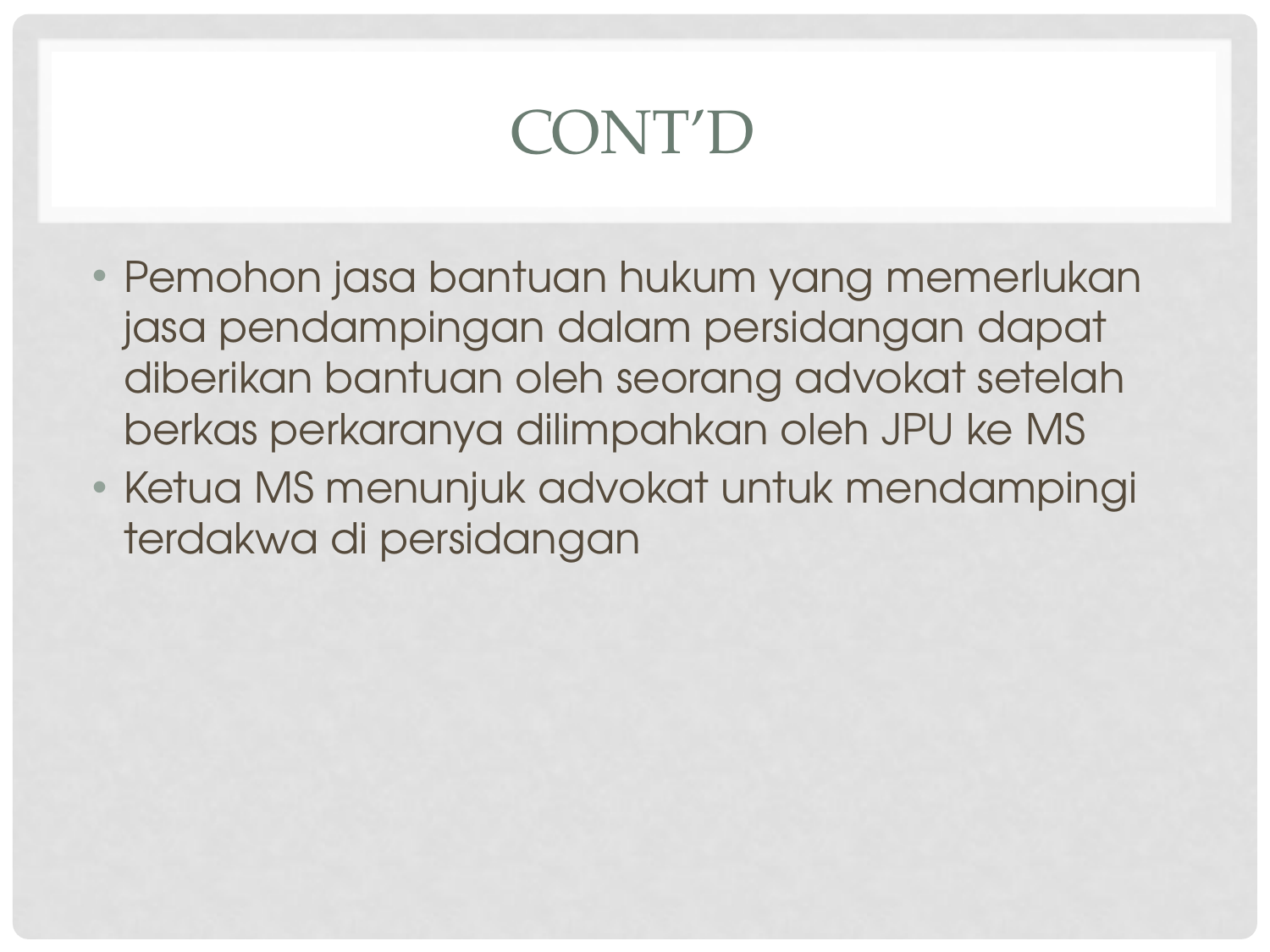

# Cont’d
Pemohon jasa bantuan hukum yang memerlukan jasa pendampingan dalam persidangan dapat diberikan bantuan oleh seorang advokat setelah berkas perkaranya dilimpahkan oleh JPU ke MS
Ketua MS menunjuk advokat untuk mendampingi terdakwa di persidangan